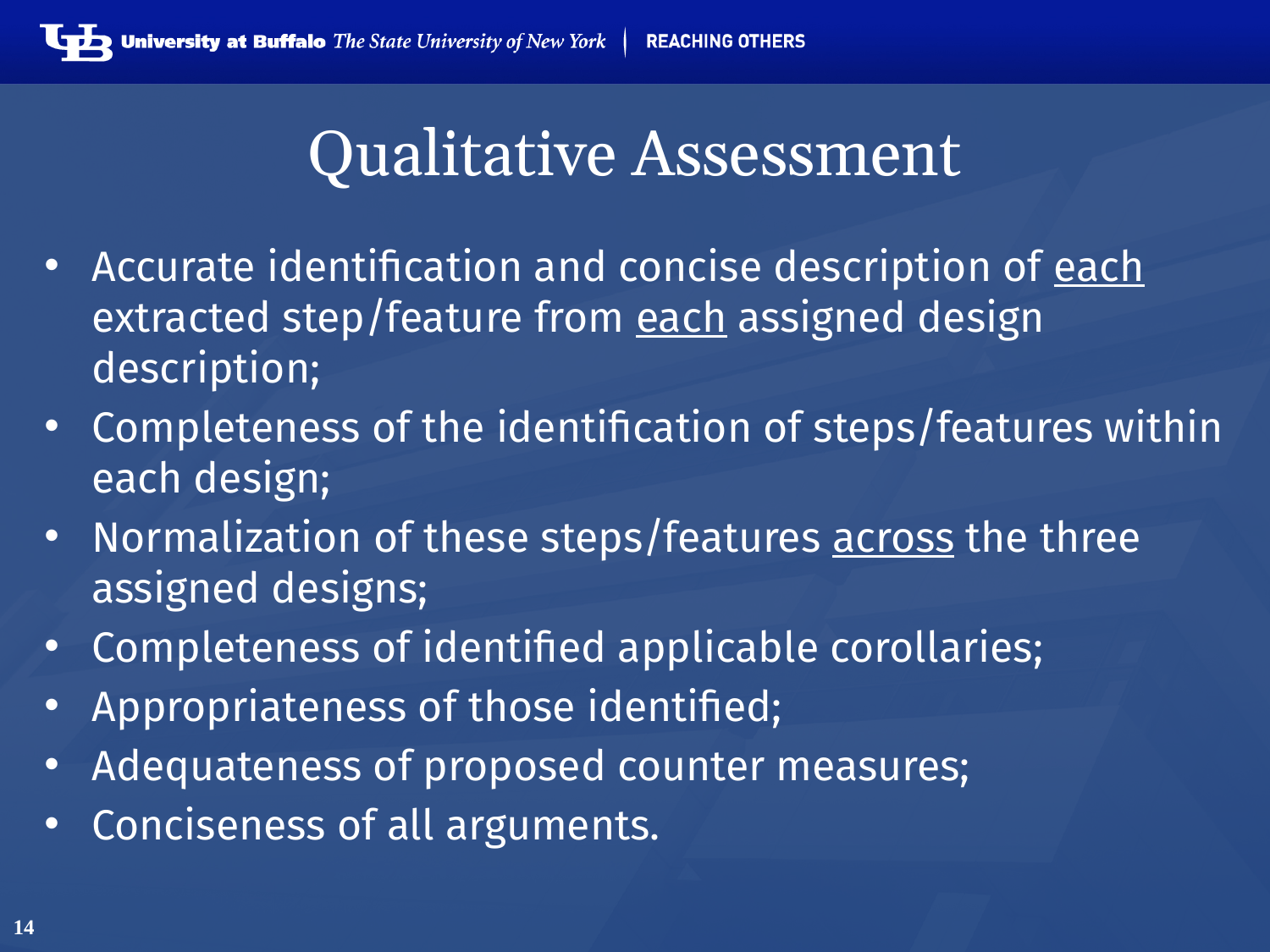

# Qualitative Assessment
Accurate identification and concise description of each extracted step/feature from each assigned design description;
Completeness of the identification of steps/features within each design;
Normalization of these steps/features across the three assigned designs;
Completeness of identified applicable corollaries;
Appropriateness of those identified;
Adequateness of proposed counter measures;
Conciseness of all arguments.

14